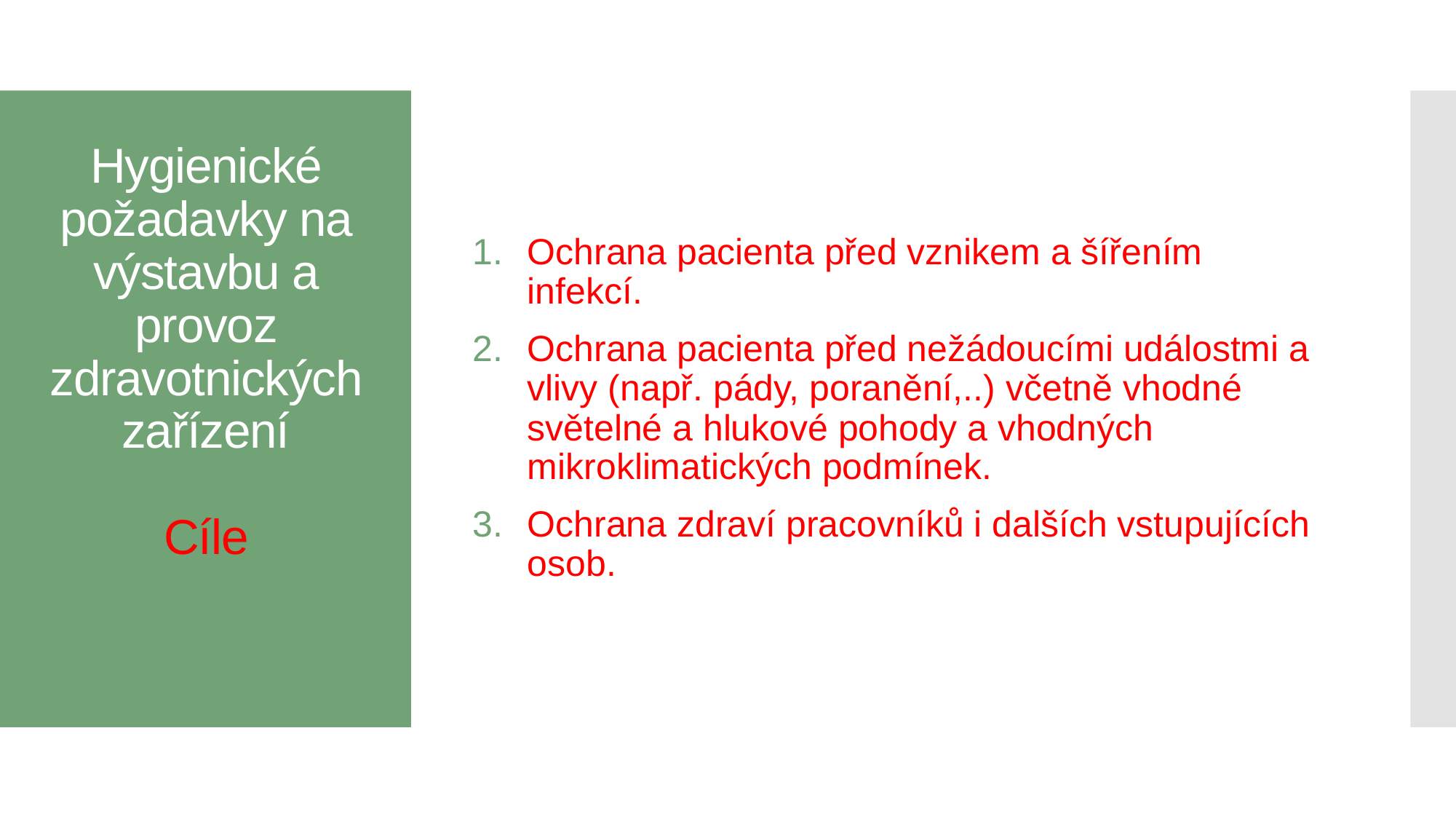

Ochrana pacienta před vznikem a šířením infekcí.
Ochrana pacienta před nežádoucími událostmi a vlivy (např. pády, poranění,..) včetně vhodné světelné a hlukové pohody a vhodných mikroklimatických podmínek.
Ochrana zdraví pracovníků i dalších vstupujících osob.
# Hygienické požadavky na výstavbu a provoz zdravotnických zařízení Cíle